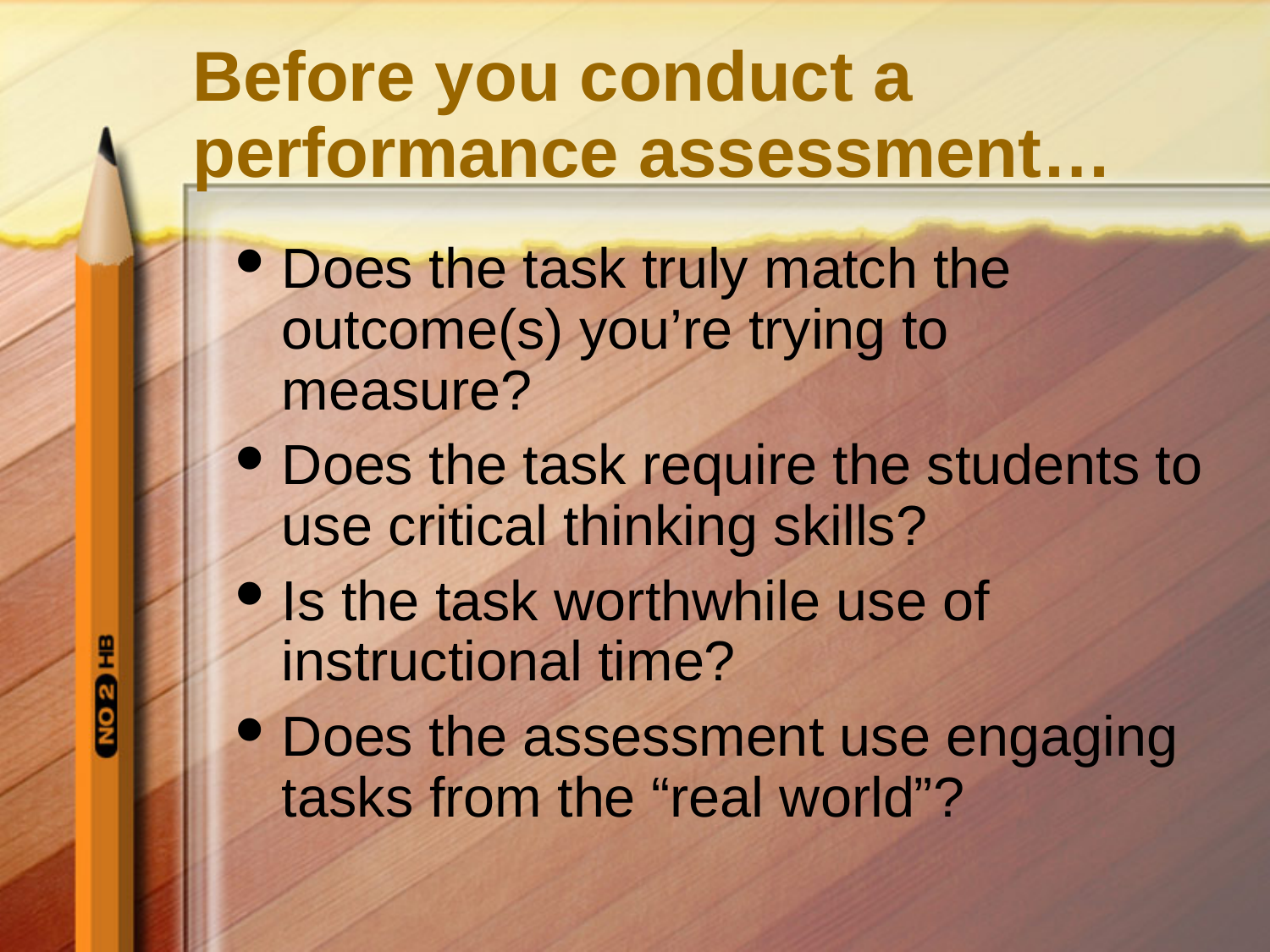

# Before you conduct a performance assessment…
Does the task truly match the outcome(s) you’re trying to measure?
Does the task require the students to use critical thinking skills?
Is the task worthwhile use of instructional time?
Does the assessment use engaging tasks from the “real world”?